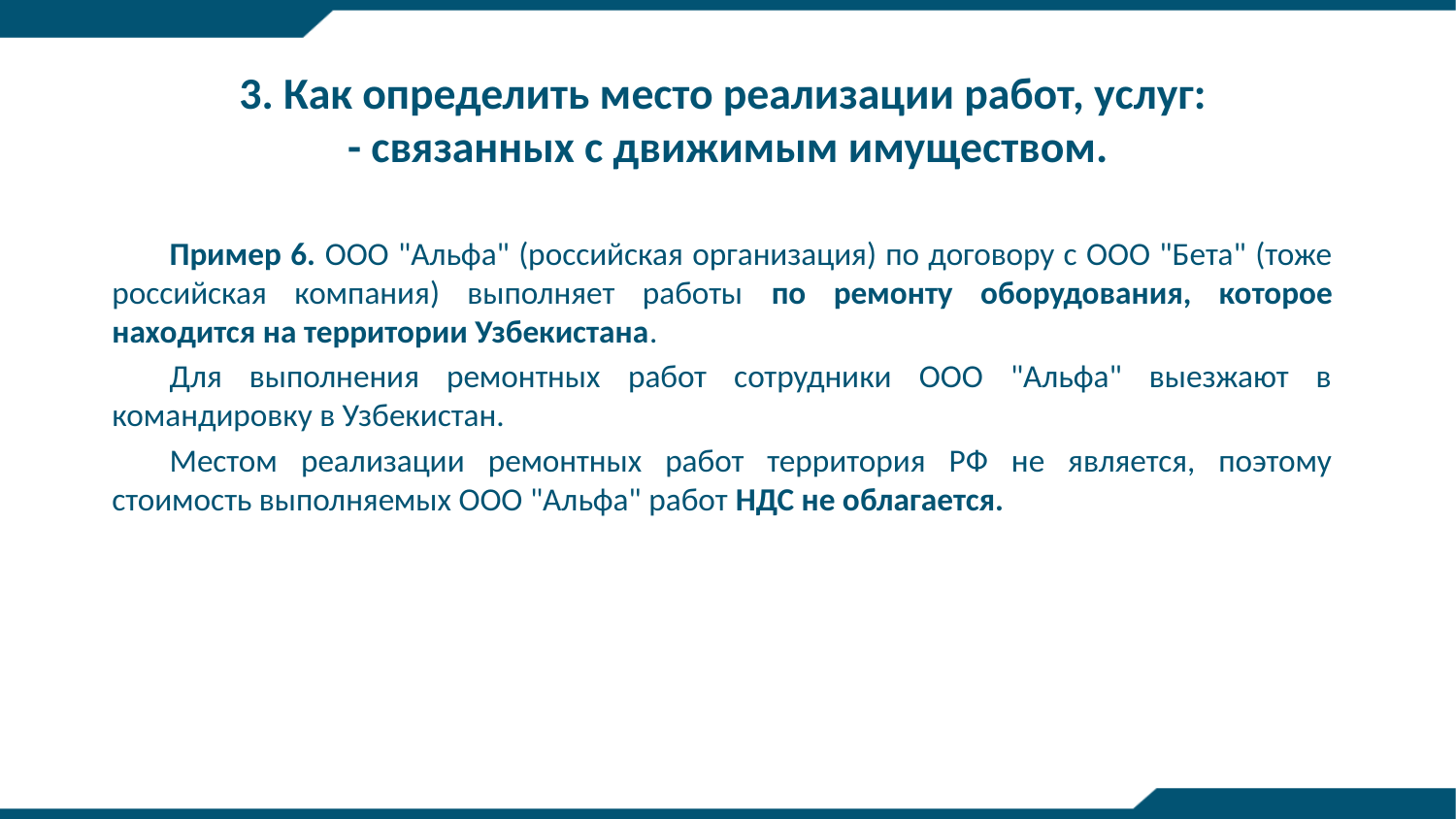

# 3. Как определить место реализации работ, услуг: - связанных с движимым имуществом.
Пример 6. ООО "Альфа" (российская организация) по договору с ООО "Бета" (тоже российская компания) выполняет работы по ремонту оборудования, которое находится на территории Узбекистана.
Для выполнения ремонтных работ сотрудники ООО "Альфа" выезжают в командировку в Узбекистан.
Местом реализации ремонтных работ территория РФ не является, поэтому стоимость выполняемых ООО "Альфа" работ НДС не облагается.